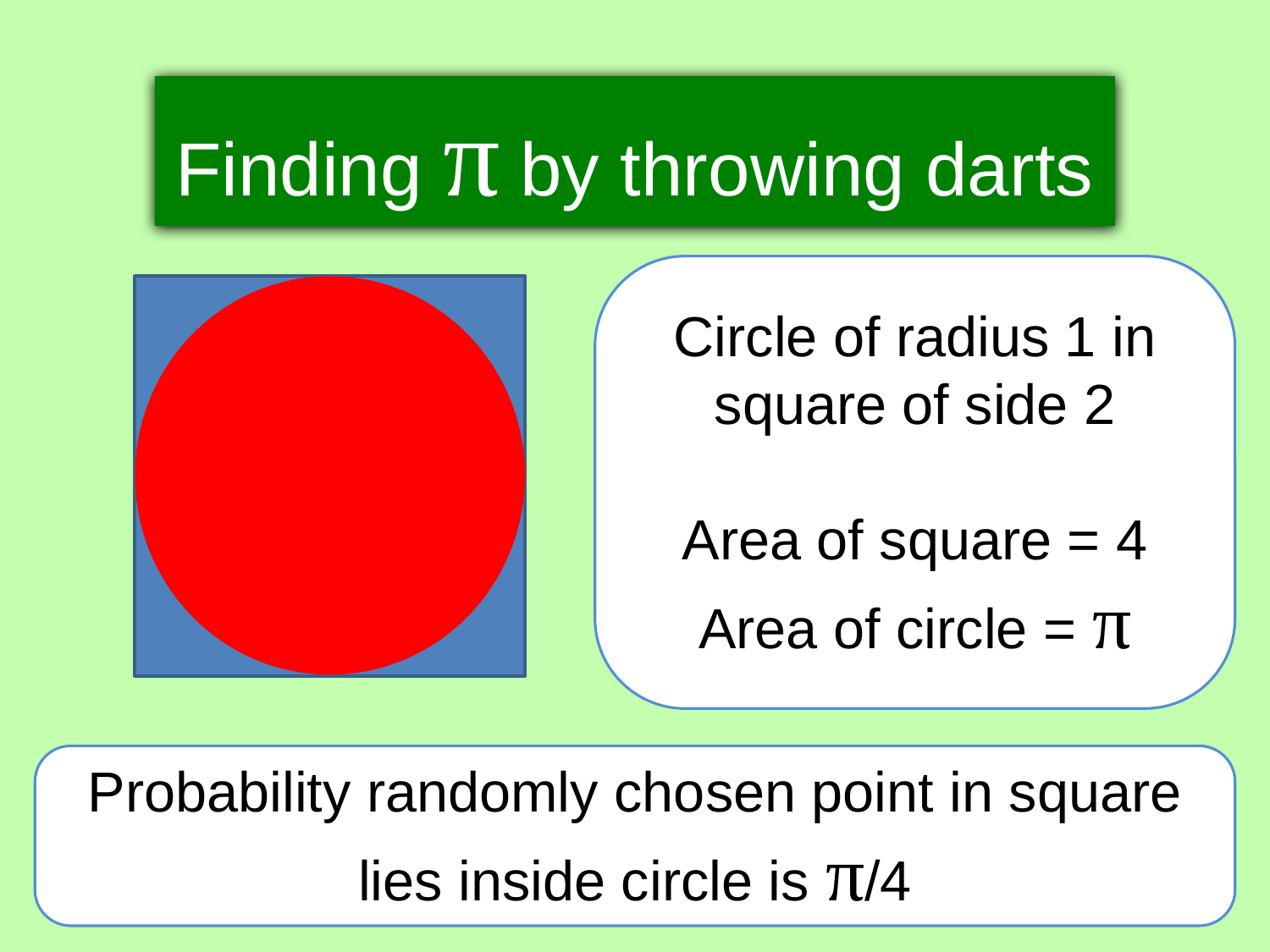

Finding π by throwing darts
Circle of radius 1 in square of side 2

Area of square = 4
Area of circle = π

Probability randomly chosen point in square lies inside circle is π/4